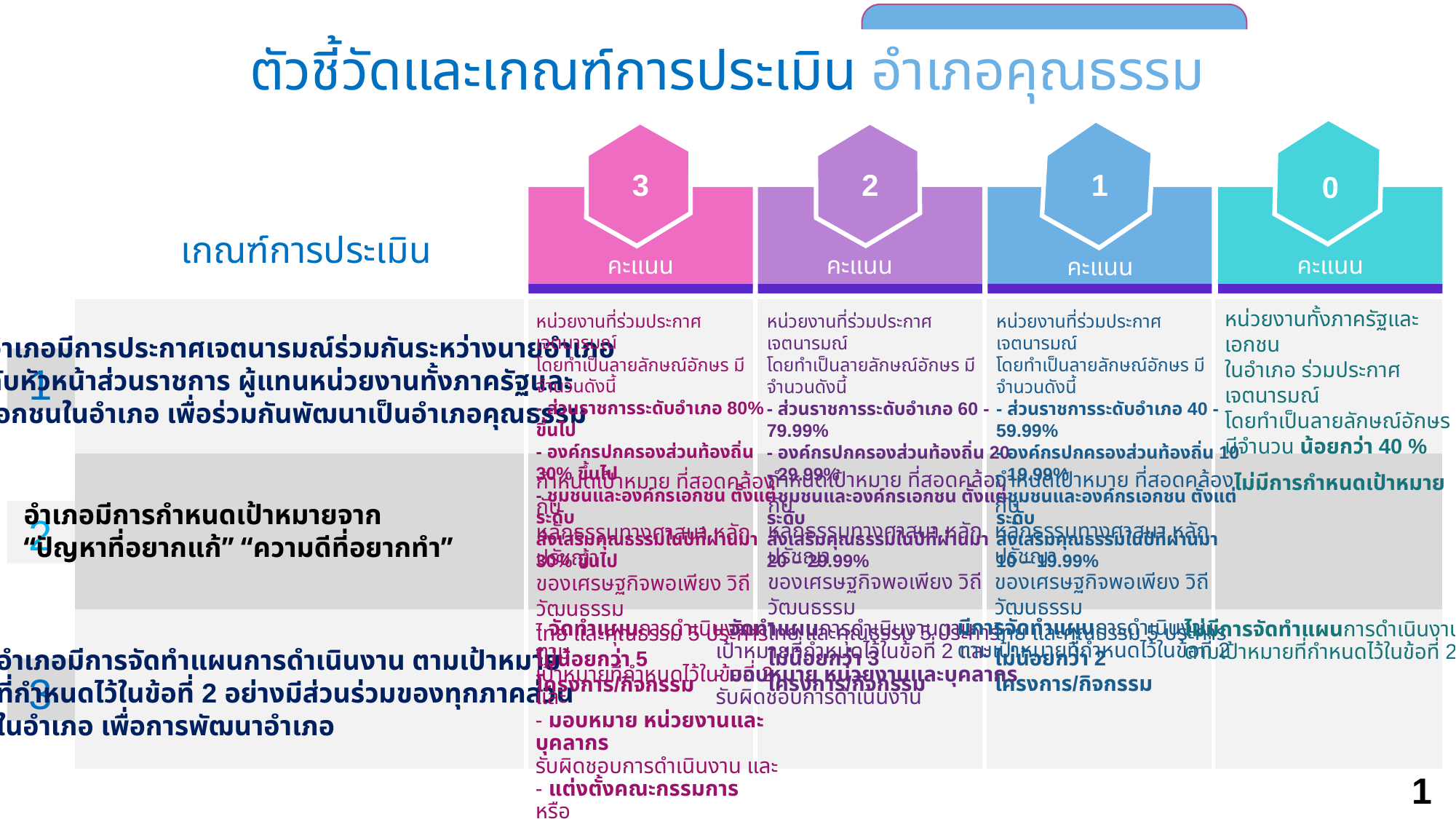

ตัวชี้วัดและเกณฑ์การประเมิน อำเภอคุณธรรม

3
2
1
0

เกณฑ์การประเมิน
คะแนน
คะแนน
คะแนน
คะแนน

|  |  |  |  |  |
| --- | --- | --- | --- | --- |
|  |  |  |  |  |
|  |  |  |  |  |
หน่วยงานทั้งภาครัฐและเอกชน
ในอำเภอ ร่วมประกาศเจตนารมณ์
โดยทำเป็นลายลักษณ์อักษร
มีจำนวน น้อยกว่า 40 %

หน่วยงานที่ร่วมประกาศเจตนารมณ์
โดยทำเป็นลายลักษณ์อักษร มีจำนวนดังนี้
- ส่วนราชการระดับอำเภอ 80% ขึ้นไป
- องค์กรปกครองส่วนท้องถิ่น 30% ขึ้นไป
- ชุมชนและองค์กรเอกชน ตั้งแต่ระดับ
ส่งเสริมคุณธรรมในปีที่ผ่านมา 30% ขึ้นไป

หน่วยงานที่ร่วมประกาศเจตนารมณ์
โดยทำเป็นลายลักษณ์อักษร มีจำนวนดังนี้
- ส่วนราชการระดับอำเภอ 60 - 79.99%
- องค์กรปกครองส่วนท้องถิ่น 20 - 29.99%
- ชุมชนและองค์กรเอกชน ตั้งแต่ระดับ
ส่งเสริมคุณธรรมในปีที่ผ่านมา 20 – 29.99%

หน่วยงานที่ร่วมประกาศเจตนารมณ์
โดยทำเป็นลายลักษณ์อักษร มีจำนวนดังนี้
- ส่วนราชการระดับอำเภอ 40 - 59.99%
- องค์กรปกครองส่วนท้องถิ่น 10 - 19.99%
- ชุมชนและองค์กรเอกชน ตั้งแต่ระดับ
ส่งเสริมคุณธรรมในปีที่ผ่านมา 10 – 19.99%

อำเภอมีการประกาศเจตนารมณ์ร่วมกันระหว่างนายอำเภอ
กับหัวหน้าส่วนราชการ ผู้แทนหน่วยงานทั้งภาครัฐและ
เอกชนในอำเภอ เพื่อร่วมกันพัฒนาเป็นอำเภอคุณธรรม

1
กำหนดเป้าหมาย ที่สอดคล้องกับ
หลักธรรมทางศาสนา หลักปรัชญา
ของเศรษฐกิจพอเพียง วิถีวัฒนธรรม
ไทย และคุณธรรม 5 ประการ
ไม่น้อยกว่า 3 โครงการ/กิจกรรม
กำหนดเป้าหมาย ที่สอดคล้องกับ
หลักธรรมทางศาสนา หลักปรัชญา
ของเศรษฐกิจพอเพียง วิถีวัฒนธรรม
ไทย และคุณธรรม 5 ประการ
ไม่น้อยกว่า 2 โครงการ/กิจกรรม
กำหนดเป้าหมาย ที่สอดคล้องกับ
หลักธรรมทางศาสนา หลักปรัชญา
ของเศรษฐกิจพอเพียง วิถีวัฒนธรรม
ไทย และคุณธรรม 5 ประการ
ไม่น้อยกว่า 5 โครงการ/กิจกรรม
ไม่มีการกำหนดเป้าหมาย
อำเภอมีการกำหนดเป้าหมายจาก
“ปัญหาที่อยากแก้” “ความดีที่อยากทำ”

2
มีการจัดทำแผนการดำเนินงาน
ตามเป้าหมายที่กำหนดไว้ในข้อที่ 2

- จัดทำแผนการดำเนินงานตาม
เป้าหมายที่กำหนดไว้ในข้อที่ 2 และ
- มอบหมาย หน่วยงานและบุคลากร
รับผิดชอบการดำเนินงาน
- จัดทำแผนการดำเนินงานตาม
เป้าหมายที่กำหนดไว้ในข้อที่ 2 และ
- มอบหมาย หน่วยงานและบุคลากร
รับผิดชอบการดำเนินงาน และ
- แต่งตั้งคณะกรรมการ หรือ
คณะทำงาน รับผิดชอบการดำเนินงาน
ไม่มีการจัดทำแผนการดำเนินงาน
ตามเป้าหมายที่กำหนดไว้ในข้อที่ 2
อำเภอมีการจัดทำแผนการดำเนินงาน ตามเป้าหมาย
ที่กำหนดไว้ในข้อที่ 2 อย่างมีส่วนร่วมของทุกภาคส่วน
ในอำเภอ เพื่อการพัฒนาอำเภอ

3
13